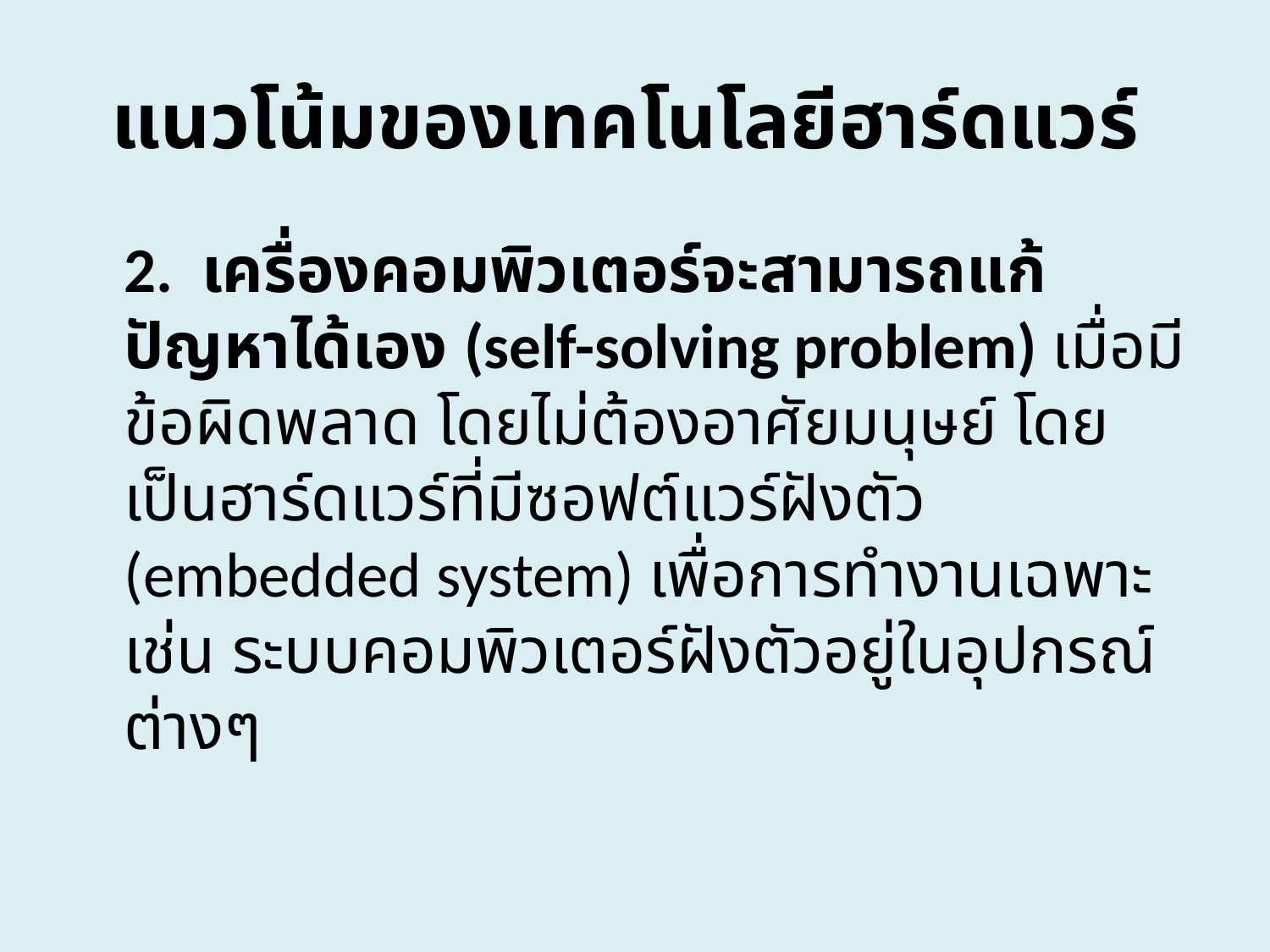

# แนวโน้มของเทคโนโลยีฮาร์ดแวร์
	2.  เครื่องคอมพิวเตอร์จะสามารถแก้ปัญหาได้เอง (self-solving problem) เมื่อมีข้อผิดพลาด โดยไม่ต้องอาศัยมนุษย์ โดยเป็นฮาร์ดแวร์ที่มีซอฟต์แวร์ฝังตัว (embedded system) เพื่อการทำงานเฉพาะ เช่น ระบบคอมพิวเตอร์ฝังตัวอยู่ในอุปกรณ์ต่างๆ